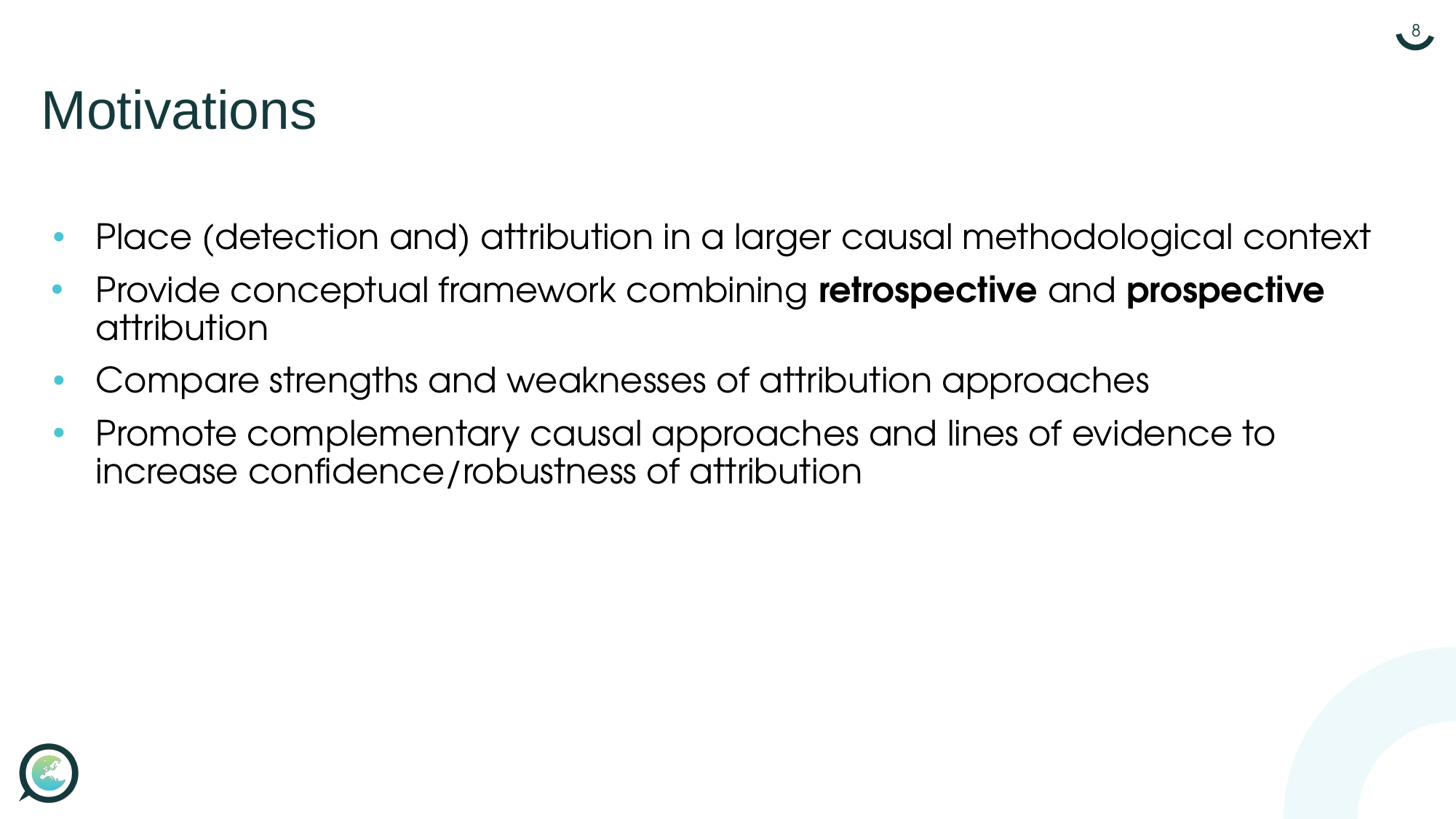

# Motivations
Place (detection and) attribution in a larger causal methodological context
Provide conceptual framework combining retrospective and prospective attribution
Compare strengths and weaknesses of attribution approaches
Promote complementary causal approaches and lines of evidence to increase confidence/robustness of attribution